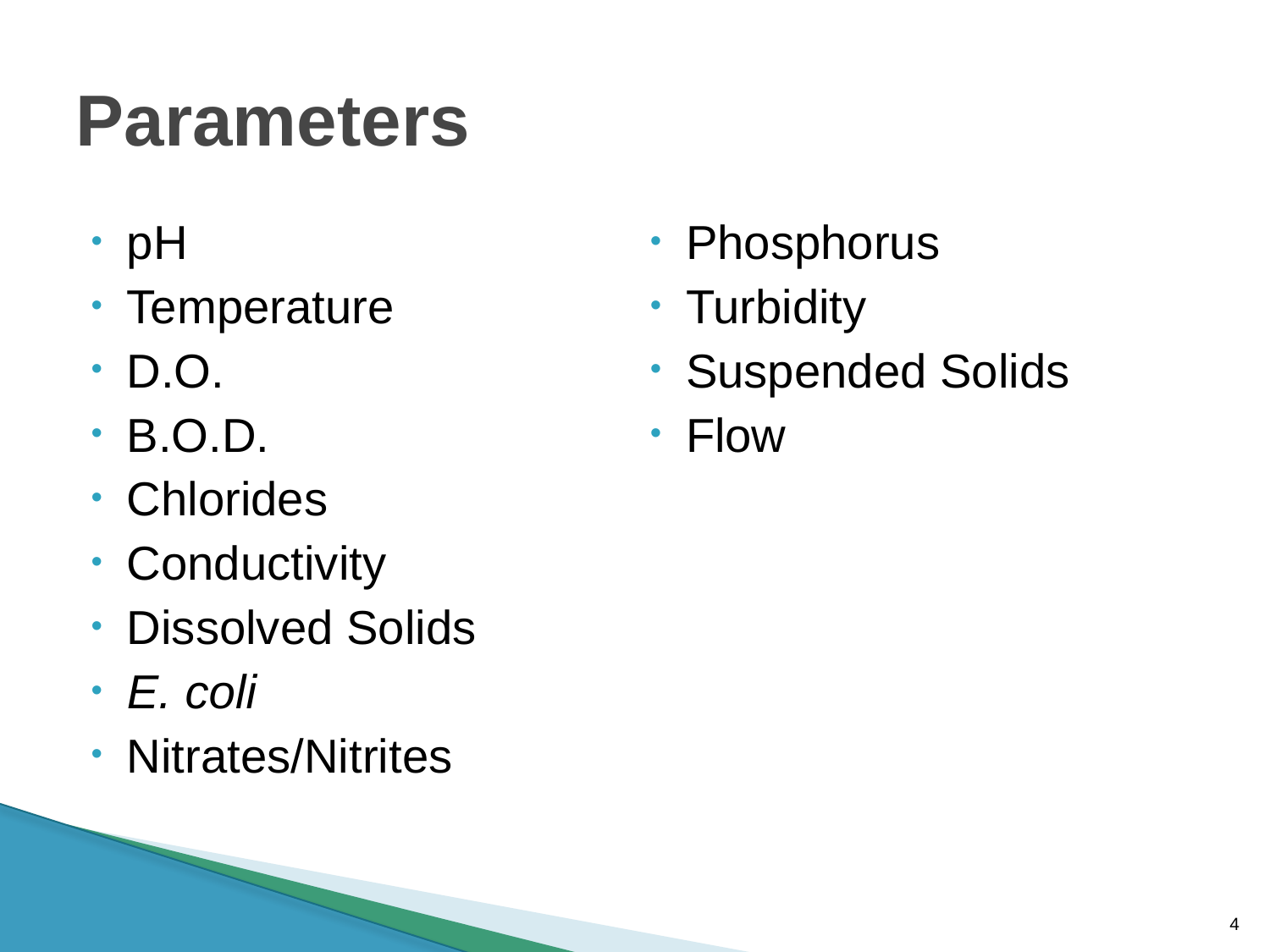

# Parameters
pH
Temperature
D.O.
B.O.D.
Chlorides
Conductivity
Dissolved Solids
E. coli
Nitrates/Nitrites
Phosphorus
Turbidity
Suspended Solids
Flow

4